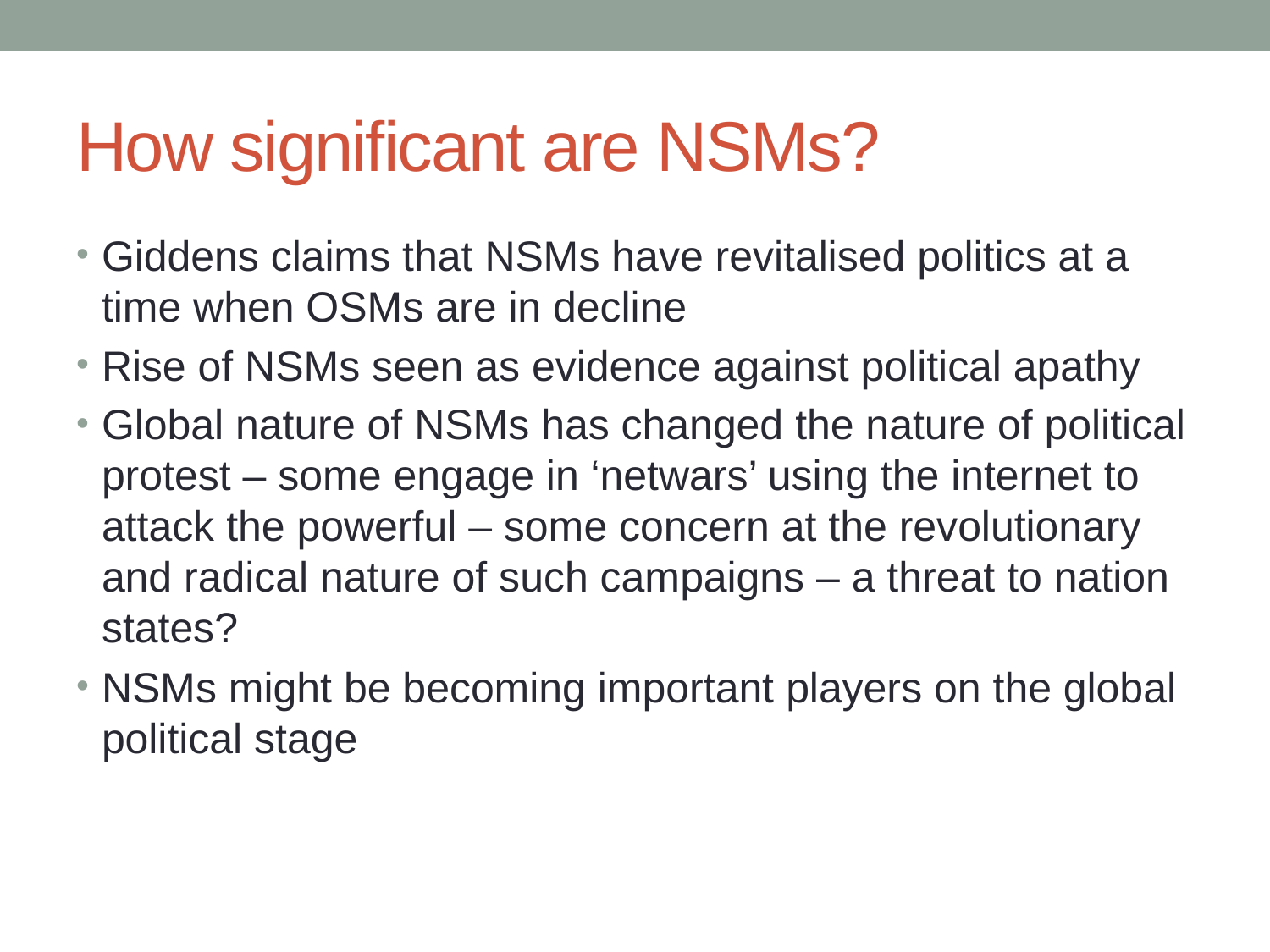

# How significant are NSMs?
Giddens claims that NSMs have revitalised politics at a time when OSMs are in decline
Rise of NSMs seen as evidence against political apathy
Global nature of NSMs has changed the nature of political protest – some engage in ‘netwars’ using the internet to attack the powerful – some concern at the revolutionary and radical nature of such campaigns – a threat to nation states?
NSMs might be becoming important players on the global political stage